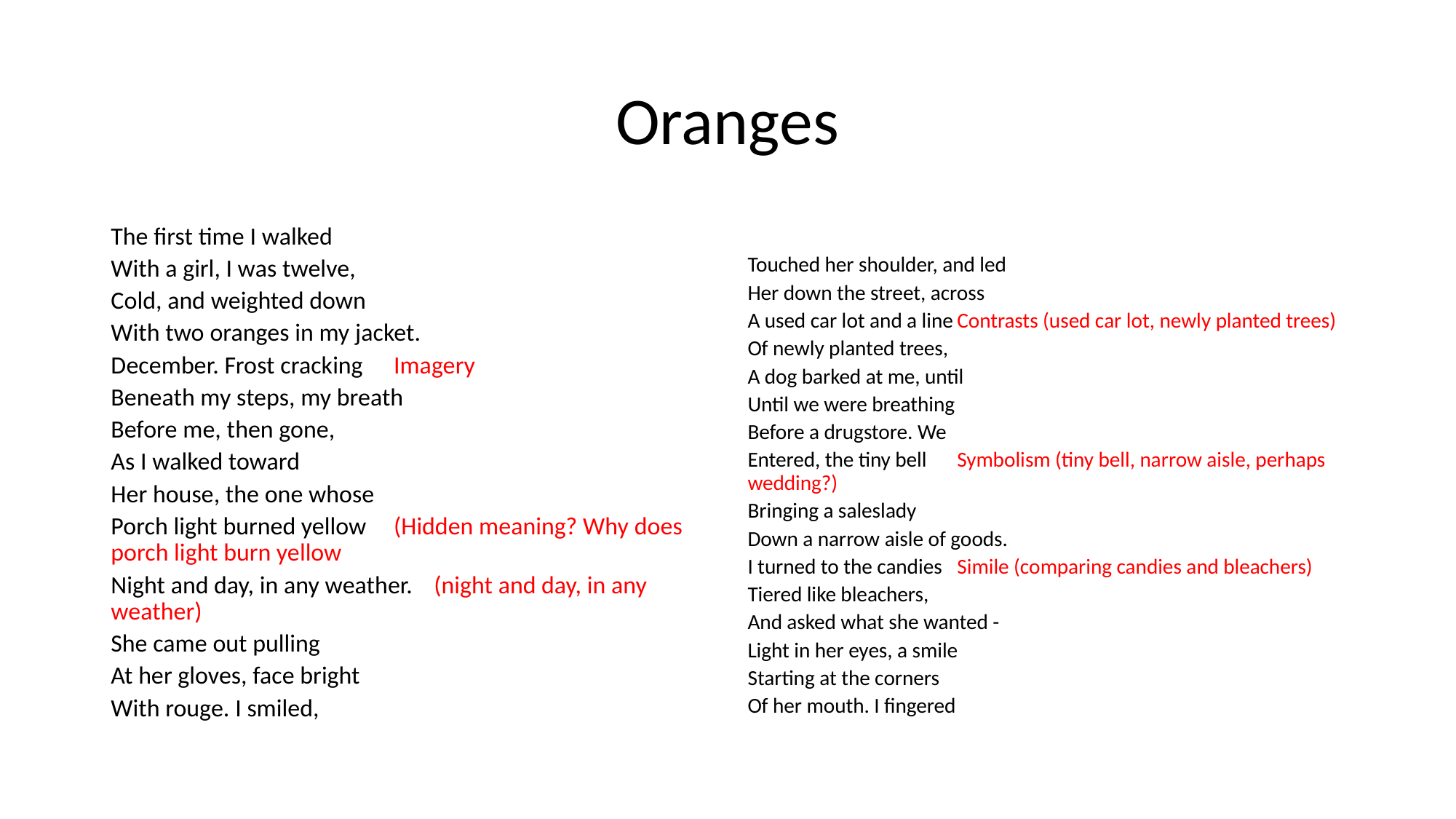

# Oranges
The first time I walked
With a girl, I was twelve,
Cold, and weighted down
With two oranges in my jacket.
December. Frost cracking	Imagery
Beneath my steps, my breath
Before me, then gone,
As I walked toward
Her house, the one whose
Porch light burned yellow	(Hidden meaning? Why does porch light burn yellow
Night and day, in any weather.	(night and day, in any weather)
She came out pulling
At her gloves, face bright
With rouge. I smiled,

Touched her shoulder, and led
Her down the street, across
A used car lot and a line	Contrasts (used car lot, newly planted trees)
Of newly planted trees,
A dog barked at me, until
Until we were breathing
Before a drugstore. We
Entered, the tiny bell	Symbolism (tiny bell, narrow aisle, perhaps wedding?)
Bringing a saleslady
Down a narrow aisle of goods.
I turned to the candies 	Simile (comparing candies and bleachers)
Tiered like bleachers,
And asked what she wanted -
Light in her eyes, a smile
Starting at the corners
Of her mouth. I fingered